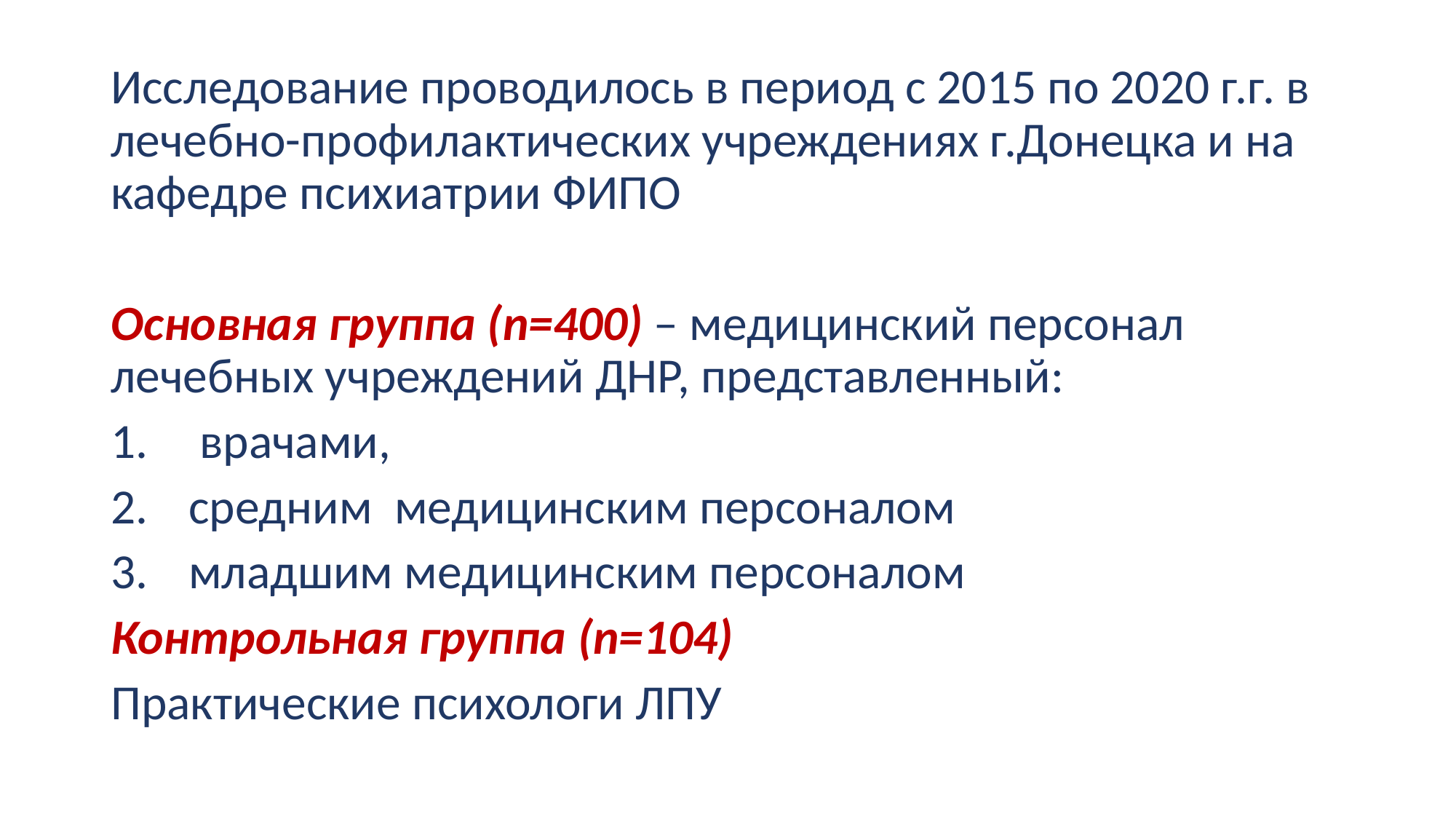

Исследование проводилось в период с 2015 по 2020 г.г. в лечебно-профилактических учреждениях г.Донецка и на кафедре психиатрии ФИПО

Основная группа (n=400) – медицинский персонал лечебных учреждений ДНР, представленный:
 врачами,
средним  медицинским персоналом
младшим медицинским персоналом
Контрольная группа (n=104)
Практические психологи ЛПУ